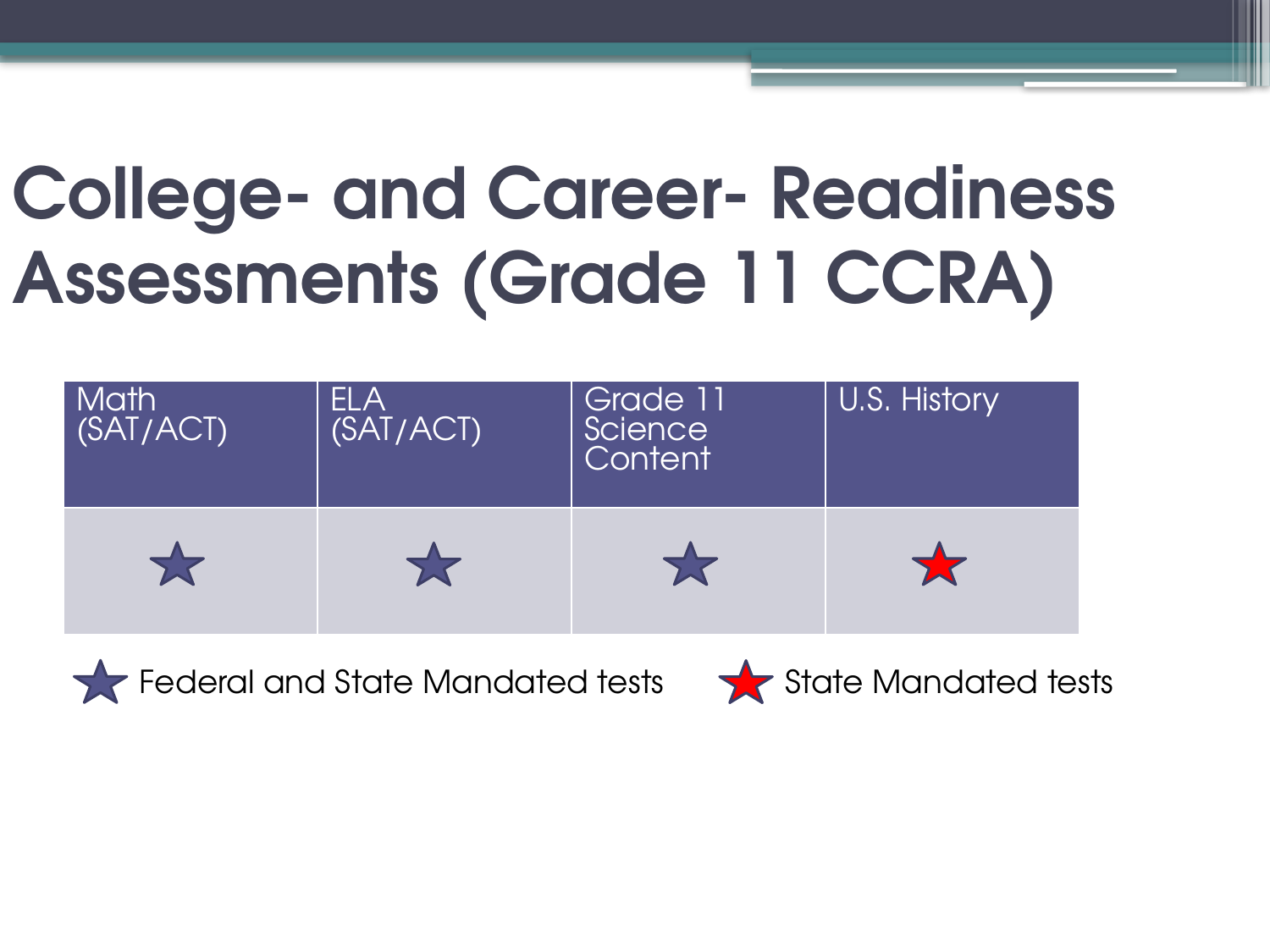

# College- and Career- Readiness Assessments (Grade 11 CCRA)
| Math (SAT/ACT) | ELA (SAT/ACT) | Grade 11 Science Content | U.S. History |
| --- | --- | --- | --- |
|  |  |  |  |

Federal and State Mandated tests
State Mandated tests